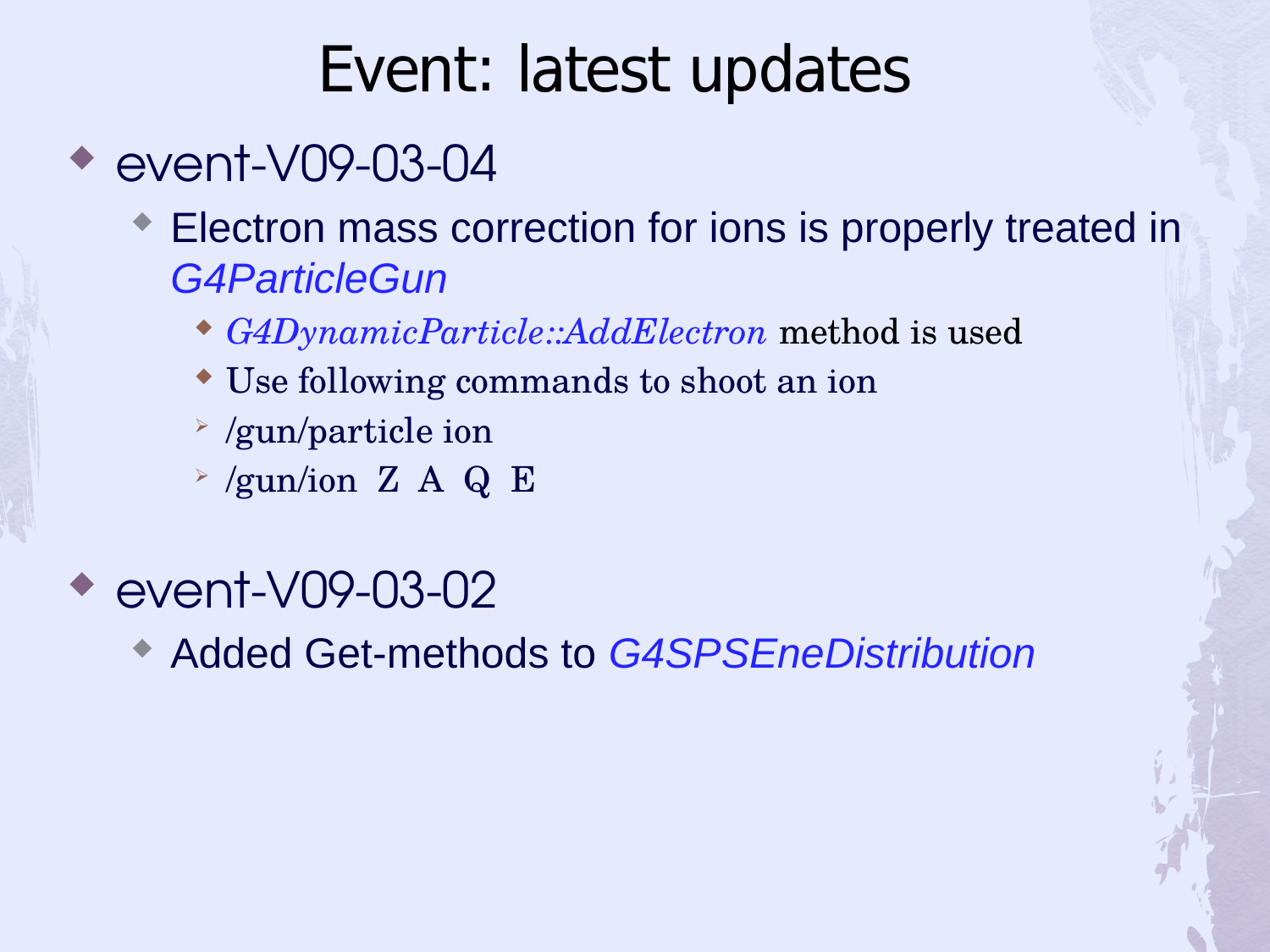

# Event: latest updates
event-V09-03-04
Electron mass correction for ions is properly treated in G4ParticleGun
G4DynamicParticle::AddElectron method is used
Use following commands to shoot an ion
/gun/particle ion
/gun/ion  Z  A  Q  E

event-V09-03-02
Added Get-methods to G4SPSEneDistribution